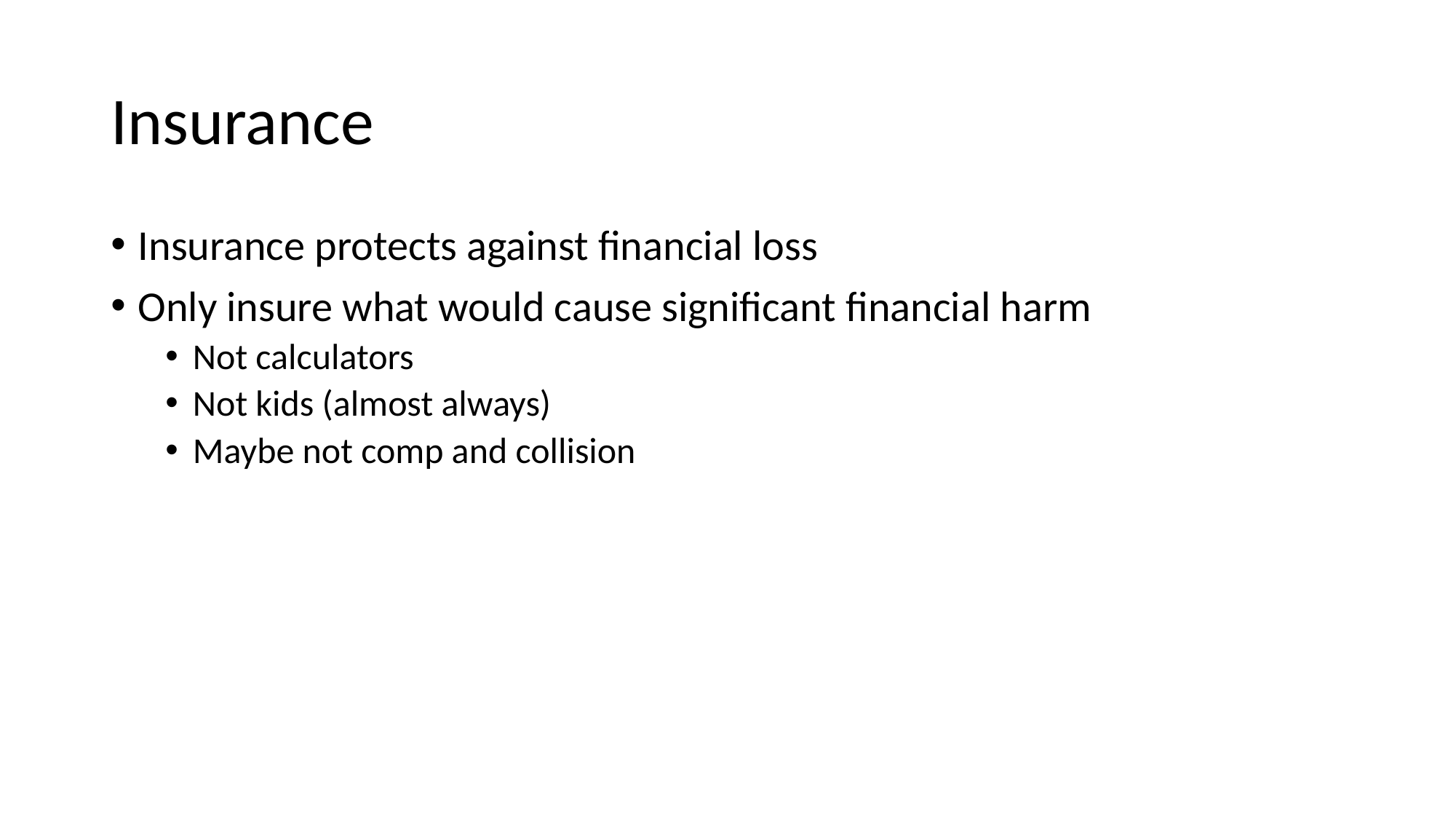

# Insurance
Insurance protects against financial loss
Only insure what would cause significant financial harm
Not calculators
Not kids (almost always)
Maybe not comp and collision